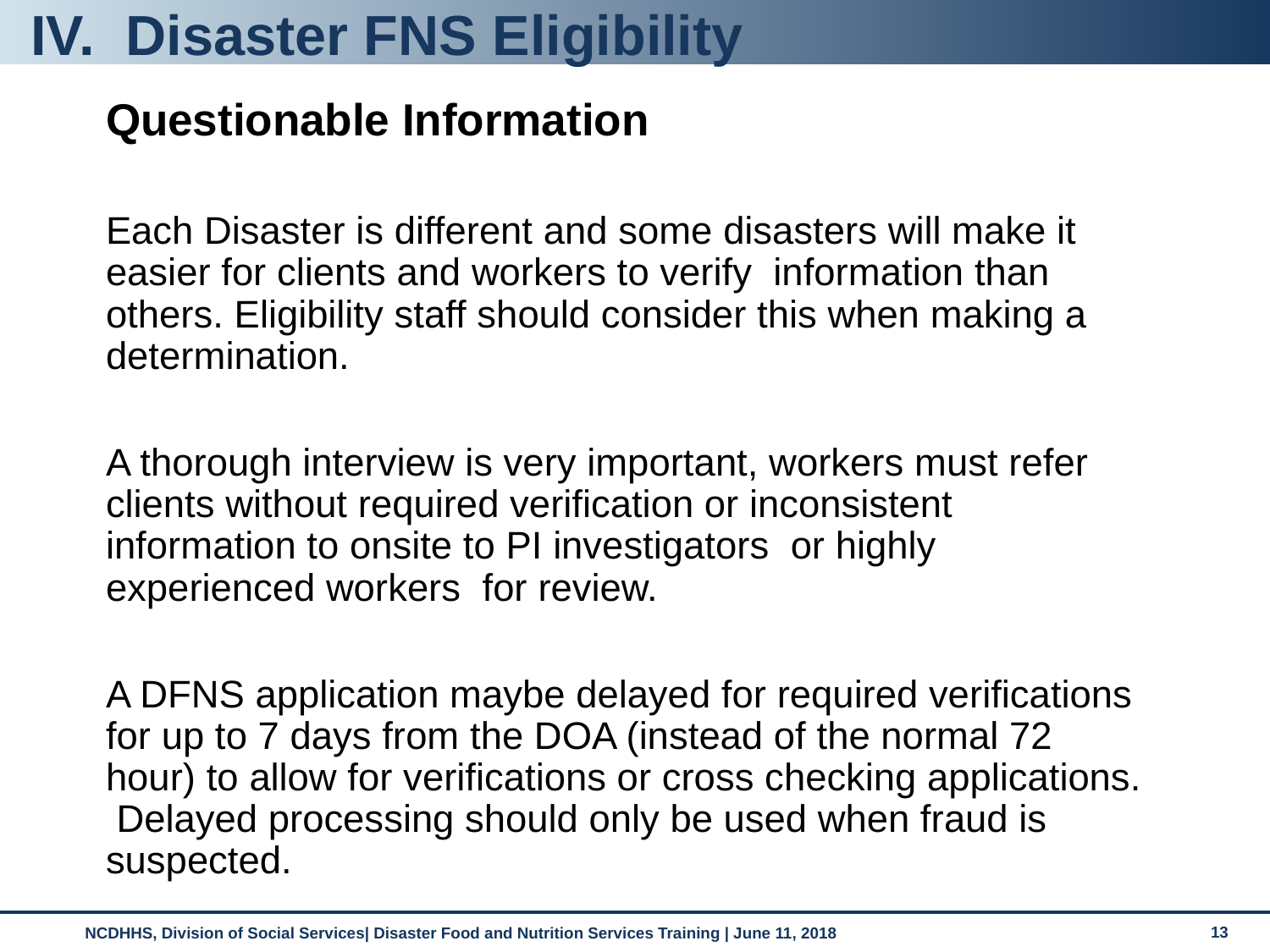

IV.  Disaster FNS Eligibility
Questionable Information

Each Disaster is different and some disasters will make it easier for clients and workers to verify  information than others. Eligibility staff should consider this when making a determination.

A thorough interview is very important, workers must refer clients without required verification or inconsistent information to onsite to PI investigators  or highly experienced workers  for review.

A DFNS application maybe delayed for required verifications for up to 7 days from the DOA (instead of the normal 72 hour) to allow for verifications or cross checking applications.  Delayed processing should only be used when fraud is suspected.